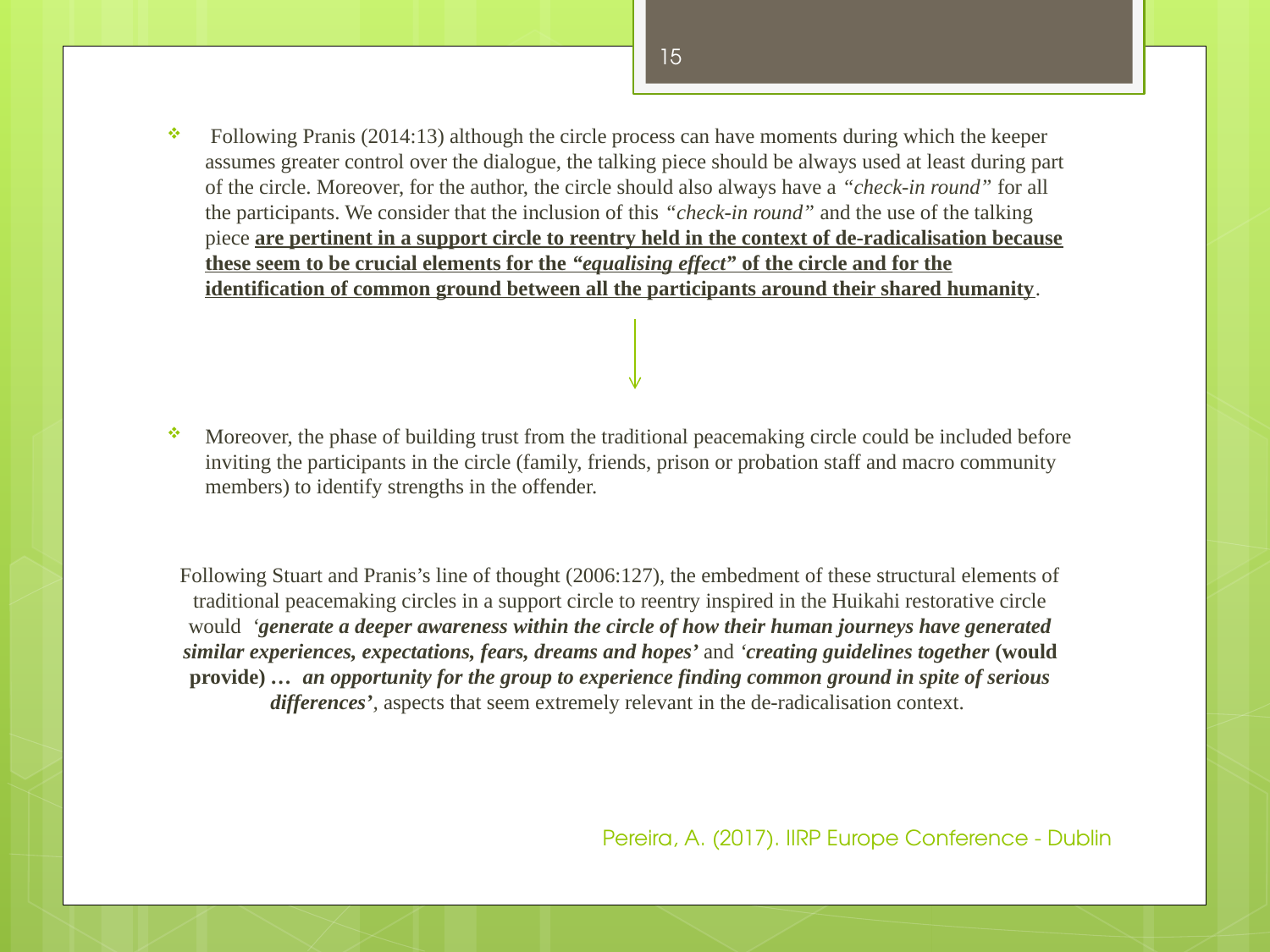

15
 Following Pranis (2014:13) although the circle process can have moments during which the keeper assumes greater control over the dialogue, the talking piece should be always used at least during part of the circle. Moreover, for the author, the circle should also always have a “check-in round” for all the participants. We consider that the inclusion of this “check-in round” and the use of the talking piece are pertinent in a support circle to reentry held in the context of de-radicalisation because these seem to be crucial elements for the “equalising effect” of the circle and for the identification of common ground between all the participants around their shared humanity.

Moreover, the phase of building trust from the traditional peacemaking circle could be included before inviting the participants in the circle (family, friends, prison or probation staff and macro community members) to identify strengths in the offender.

Following Stuart and Pranis’s line of thought (2006:127), the embedment of these structural elements of traditional peacemaking circles in a support circle to reentry inspired in the Huikahi restorative circle would  ‘generate a deeper awareness within the circle of how their human journeys have generated similar experiences, expectations, fears, dreams and hopes’ and ‘creating guidelines together (would provide) …  an opportunity for the group to experience finding common ground in spite of serious differences’, aspects that seem extremely relevant in the de-radicalisation context.
Pereira, A. (2017). IIRP Europe Conference - Dublin